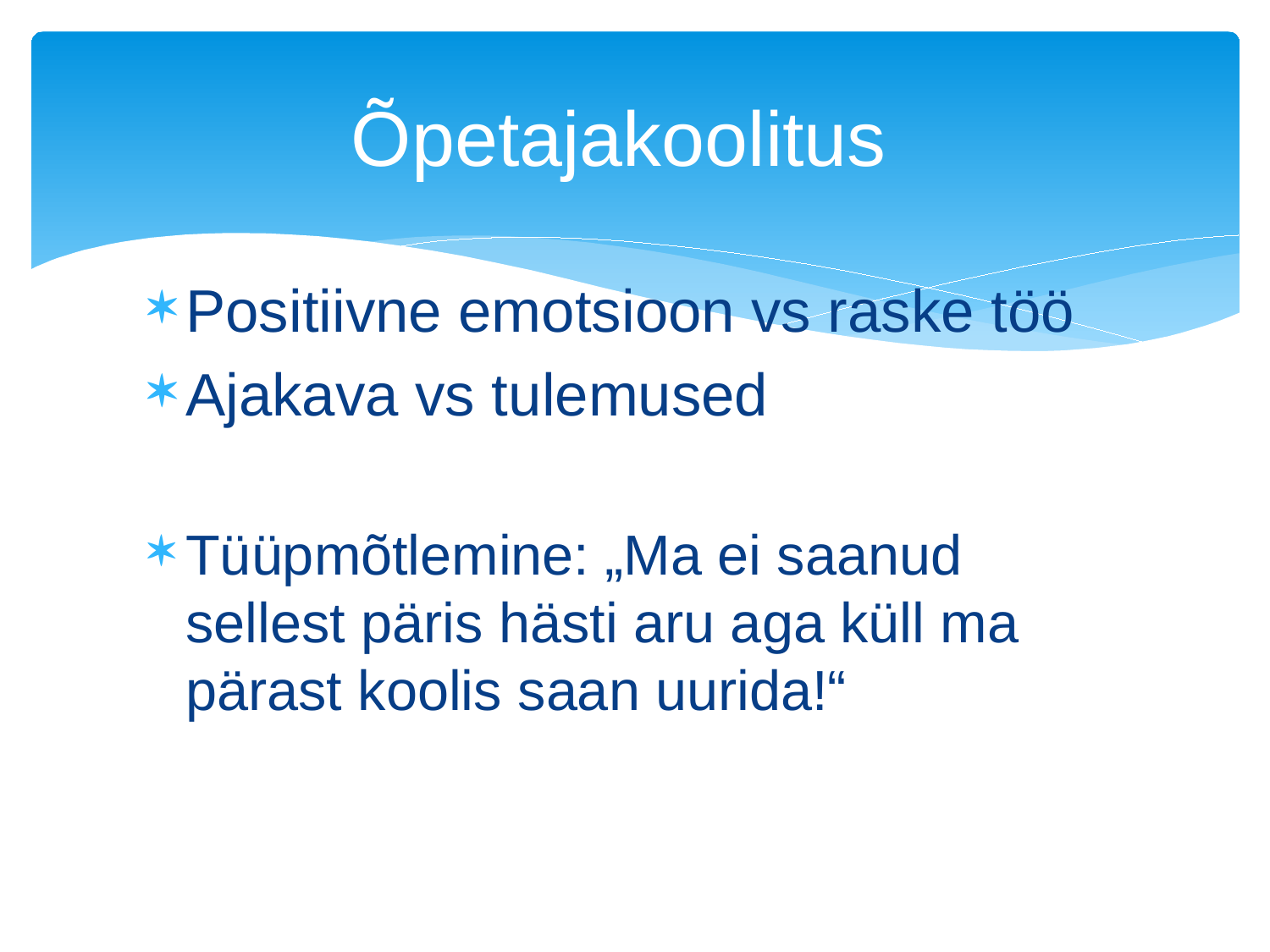

# Õpetajakoolitus
Positiivne emotsioon vs raske töö
Ajakava vs tulemused

Tüüpmõtlemine: „Ma ei saanud sellest päris hästi aru aga küll ma pärast koolis saan uurida!“